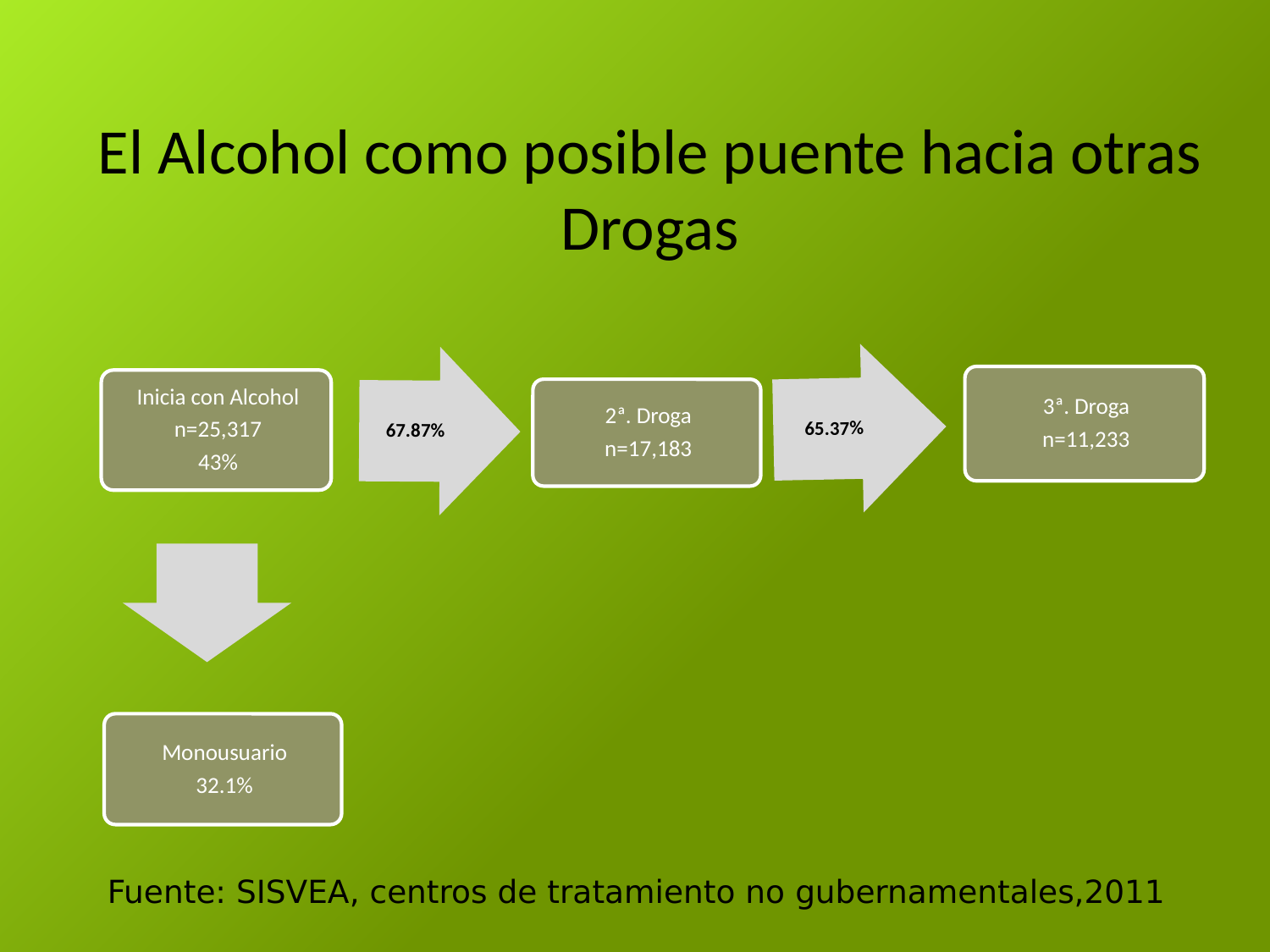

# El Alcohol como posible puente hacia otras Drogas
Monousuario
32.1%

Inicia con Alcohol
n=25,317
43%
67.87%
2ª. Droga
n=17,183
65.37%
3ª. Droga
n=11,233
Fuente: SISVEA, centros de tratamiento no gubernamentales,2011